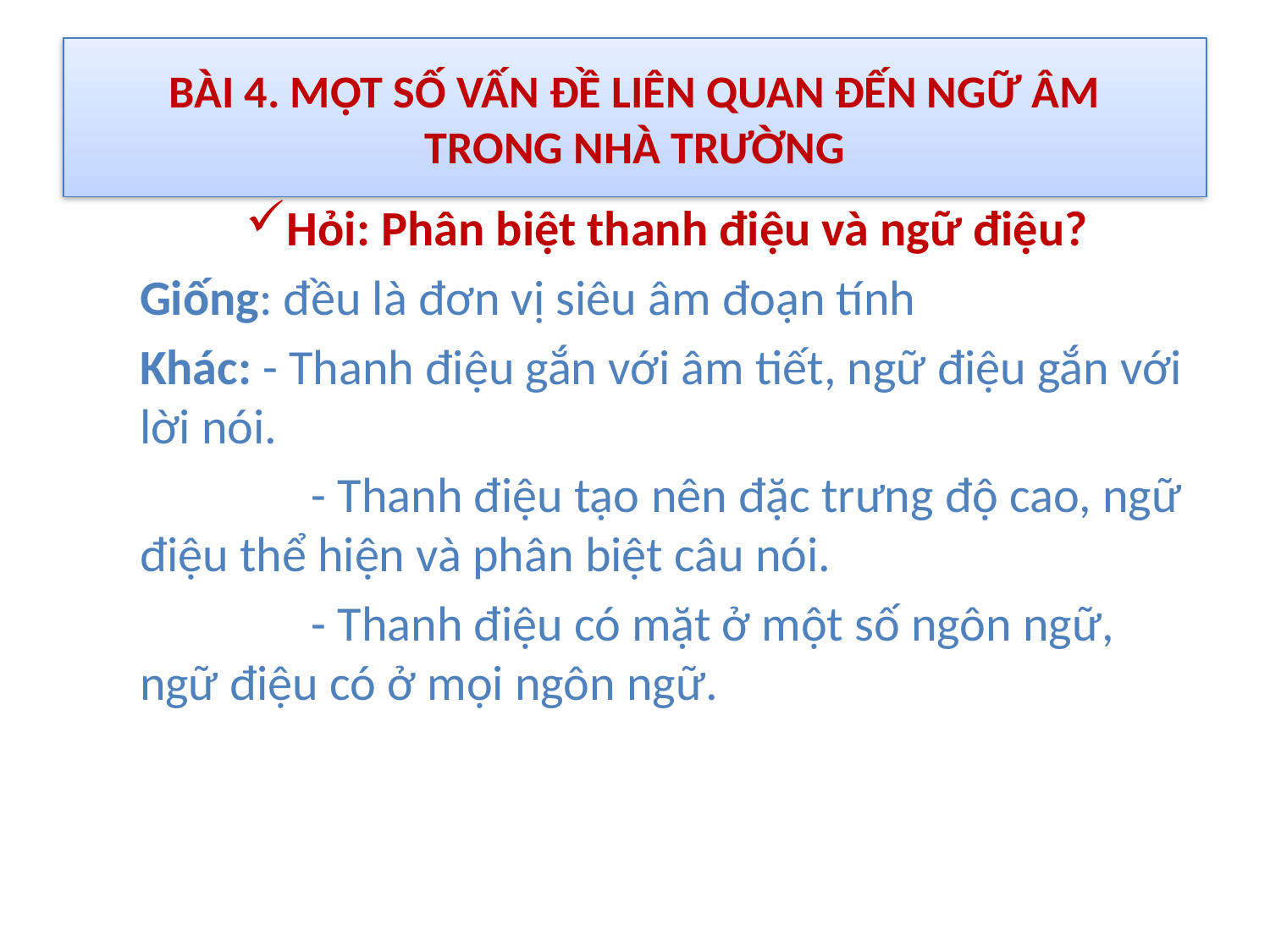

# BÀI 4. MỘT SỐ VẤN ĐỀ LIÊN QUAN ĐẾN NGỮ ÂM TRONG NHÀ TRƯỜNG
Hỏi: Phân biệt thanh điệu và ngữ điệu?
Giống: đều là đơn vị siêu âm đoạn tính
Khác: - Thanh điệu gắn với âm tiết, ngữ điệu gắn với lời nói.
	    - Thanh điệu tạo nên đặc trưng độ cao, ngữ điệu thể hiện và phân biệt câu nói.
	    - Thanh điệu có mặt ở một số ngôn ngữ, ngữ điệu có ở mọi ngôn ngữ.